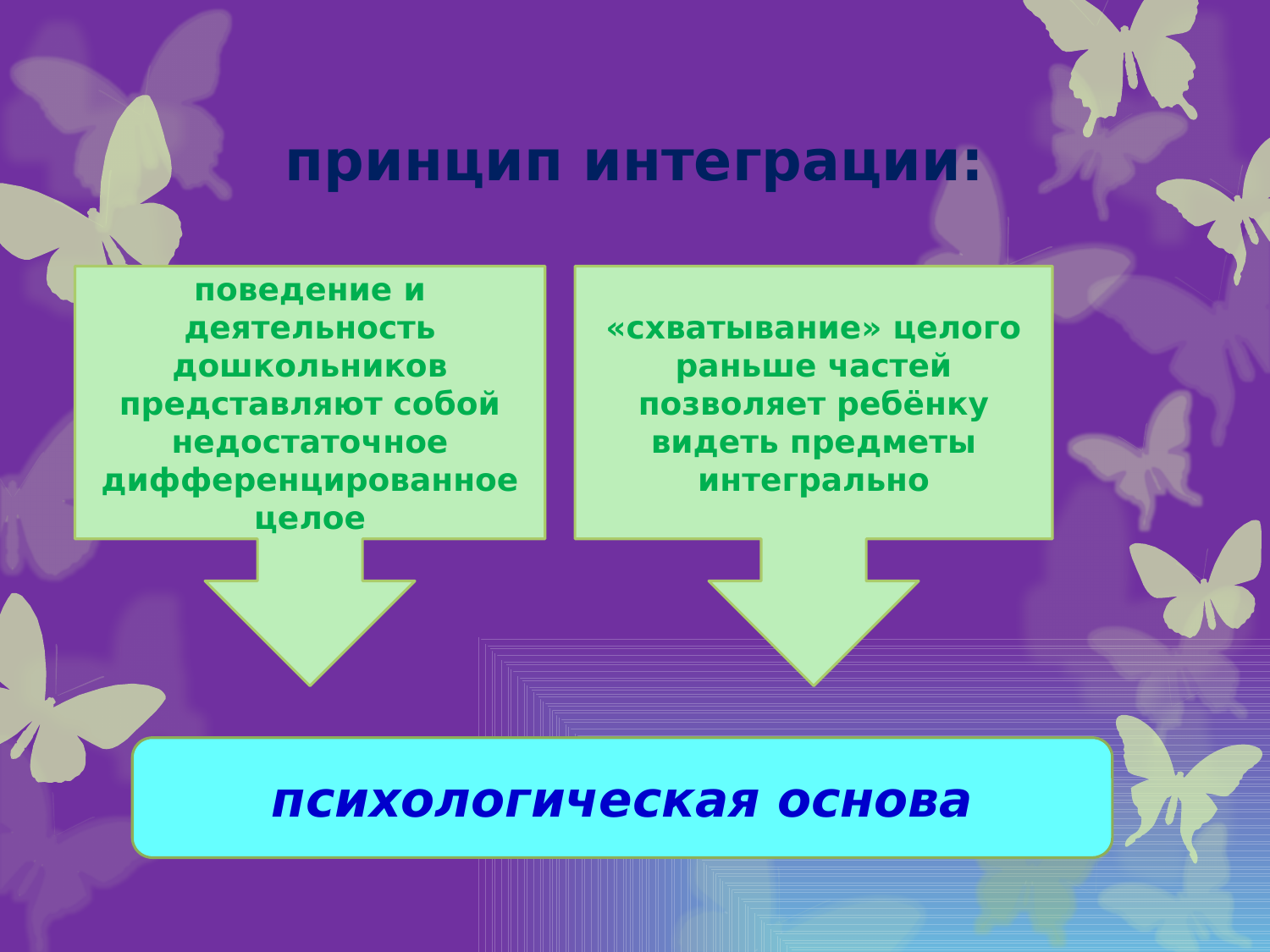

# принцип интеграции:
поведение и деятельность дошкольников представляют собой недостаточное дифференцированное целое
«схватывание» целого раньше частей позволяет ребёнку видеть предметы интегрально
психологическая основа